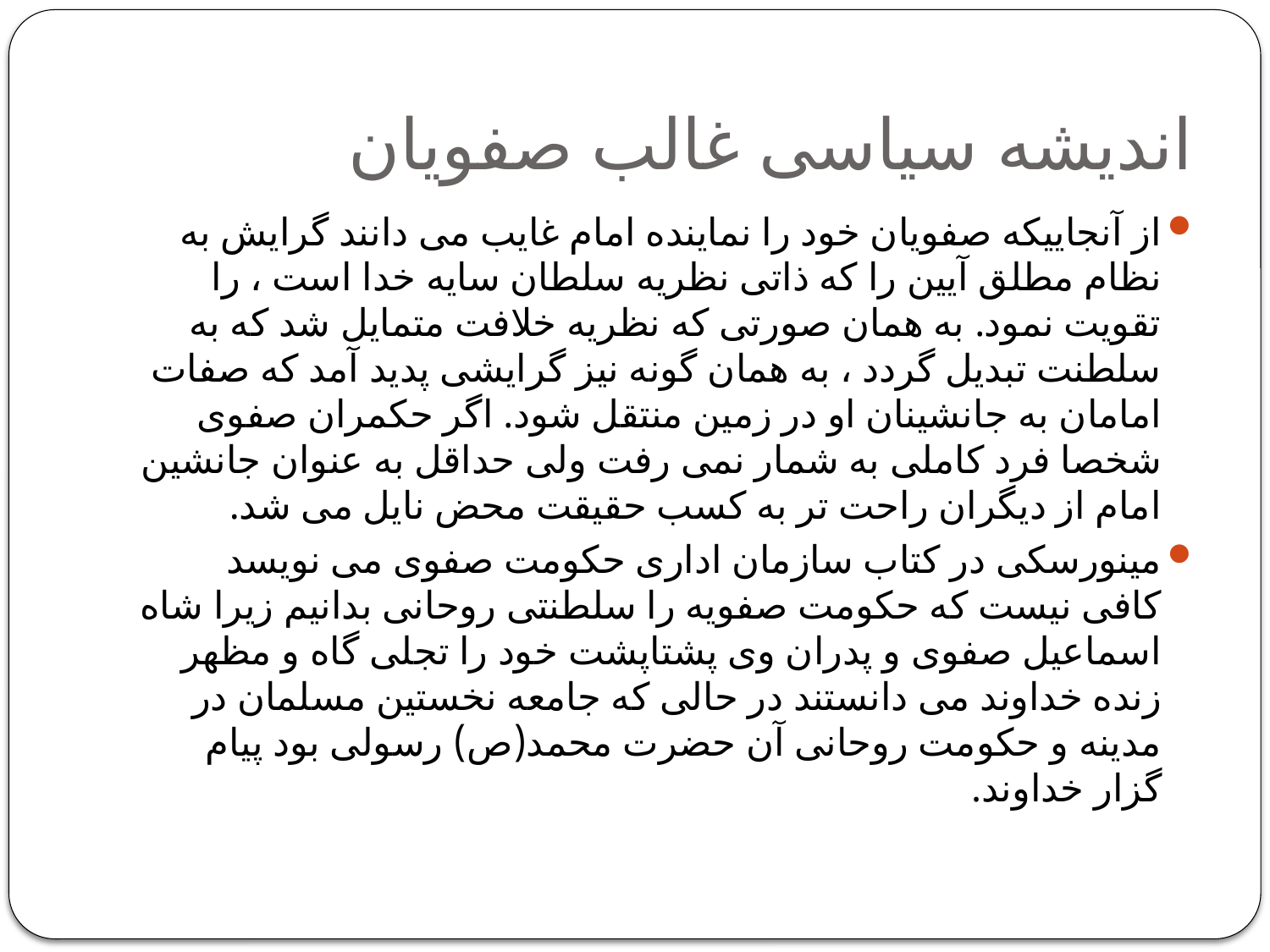

# اندیشه سیاسی غالب صفویان
از آنجاییکه صفویان خود را نماینده امام غایب می دانند گرایش به نظام مطلق آیین را که ذاتی نظریه سلطان سایه خدا است ، را تقویت نمود. به همان صورتی که نظریه خلافت متمایل شد که به سلطنت تبدیل گردد ، به همان گونه نیز گرایشی پدید آمد که صفات امامان به جانشینان او در زمین منتقل شود. اگر حکمران صفوی شخصا فرد کاملی به شمار نمی رفت ولی حداقل به عنوان جانشین امام از دیگران راحت تر به کسب حقیقت محض نایل می شد.
مینورسکی در کتاب سازمان اداری حکومت صفوی می نویسد کافی نیست که حکومت صفویه را سلطنتی روحانی بدانیم زیرا شاه اسماعیل صفوی و پدران وی پشتاپشت خود را تجلی گاه و مظهر زنده خداوند می دانستند در حالی که جامعه نخستین مسلمان در مدینه و حکومت روحانی آن حضرت محمد(ص) رسولی بود پیام گزار خداوند.